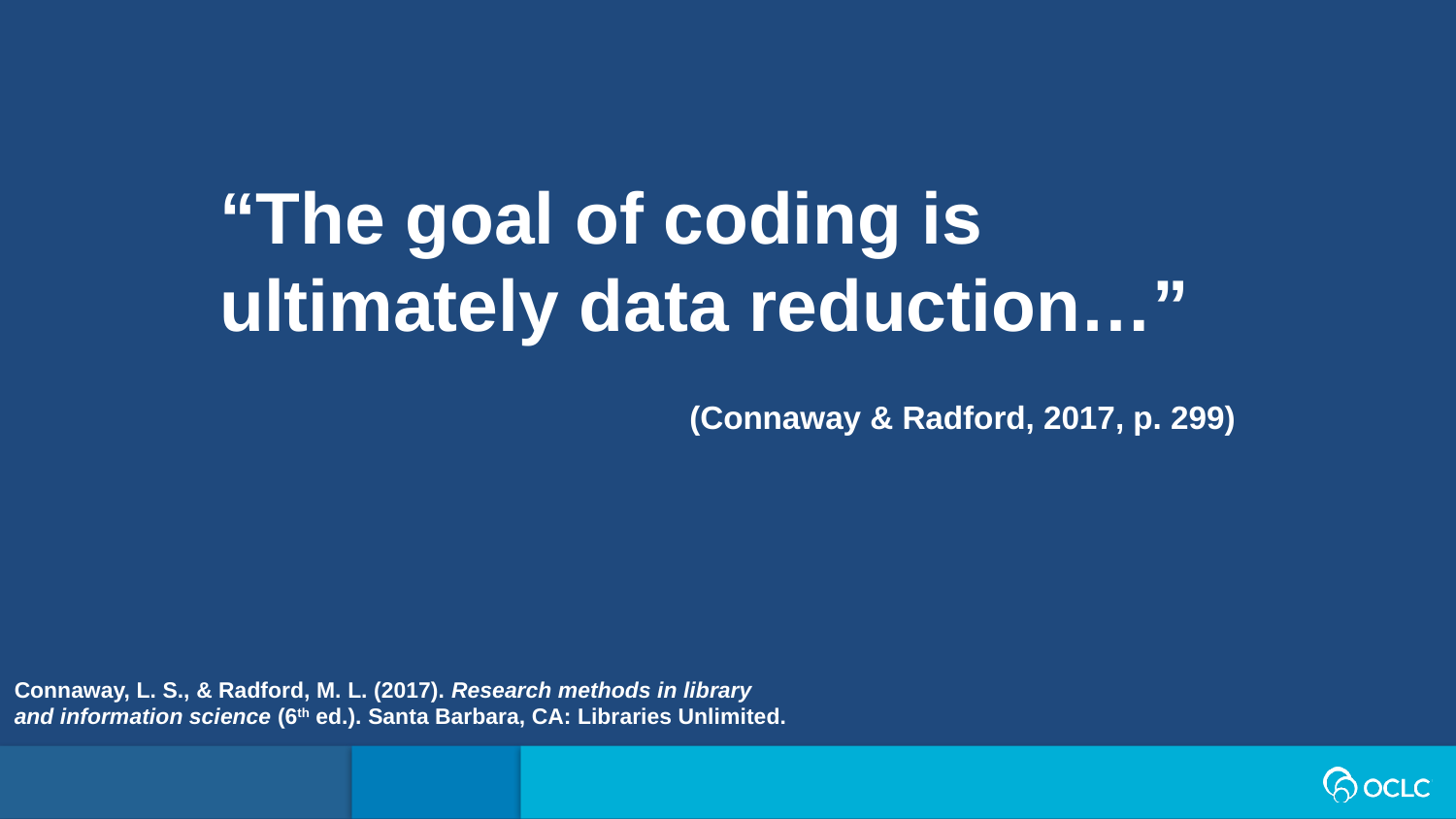

“The goal of coding is ultimately data reduction…”

(Connaway & Radford, 2017, p. 299)
Connaway, L. S., & Radford, M. L. (2017). Research methods in library and information science (6th ed.). Santa Barbara, CA: Libraries Unlimited.